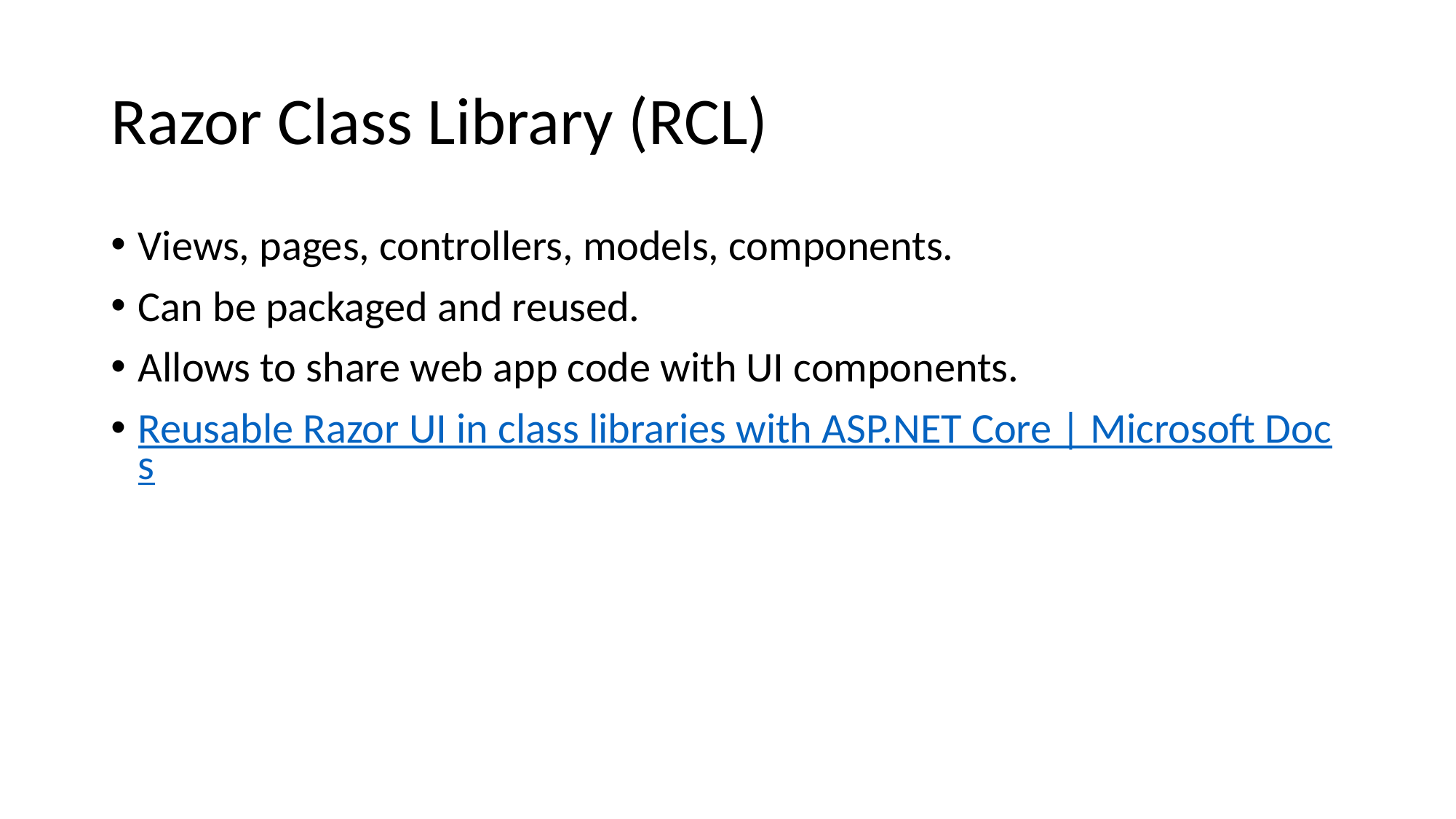

# Razor Class Library (RCL)
Views, pages, controllers, models, components.
Can be packaged and reused.
Allows to share web app code with UI components.
Reusable Razor UI in class libraries with ASP.NET Core | Microsoft Docs